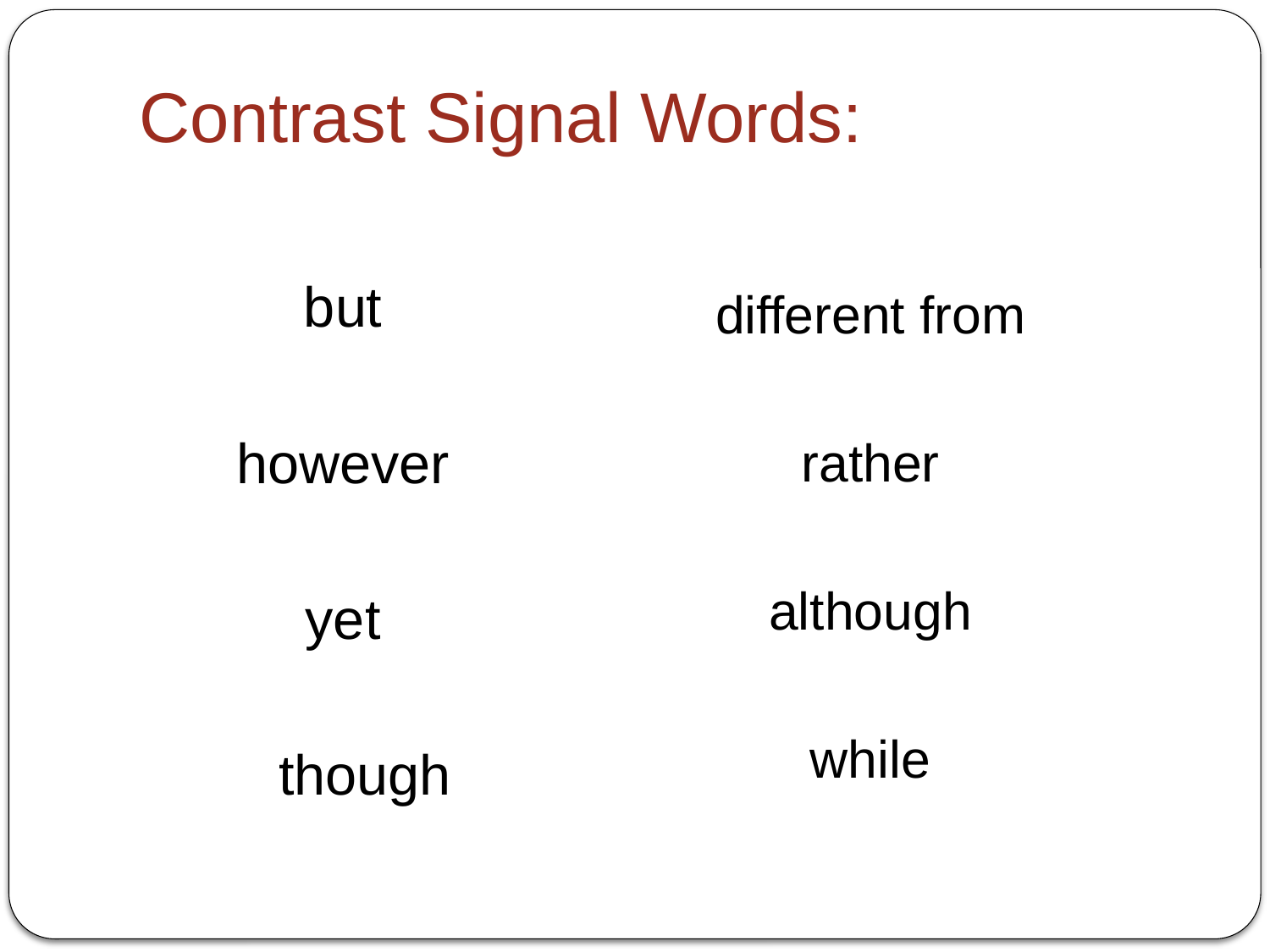

# Contrast Signal Words:
but

however

yet

    though
different from

rather

although

while